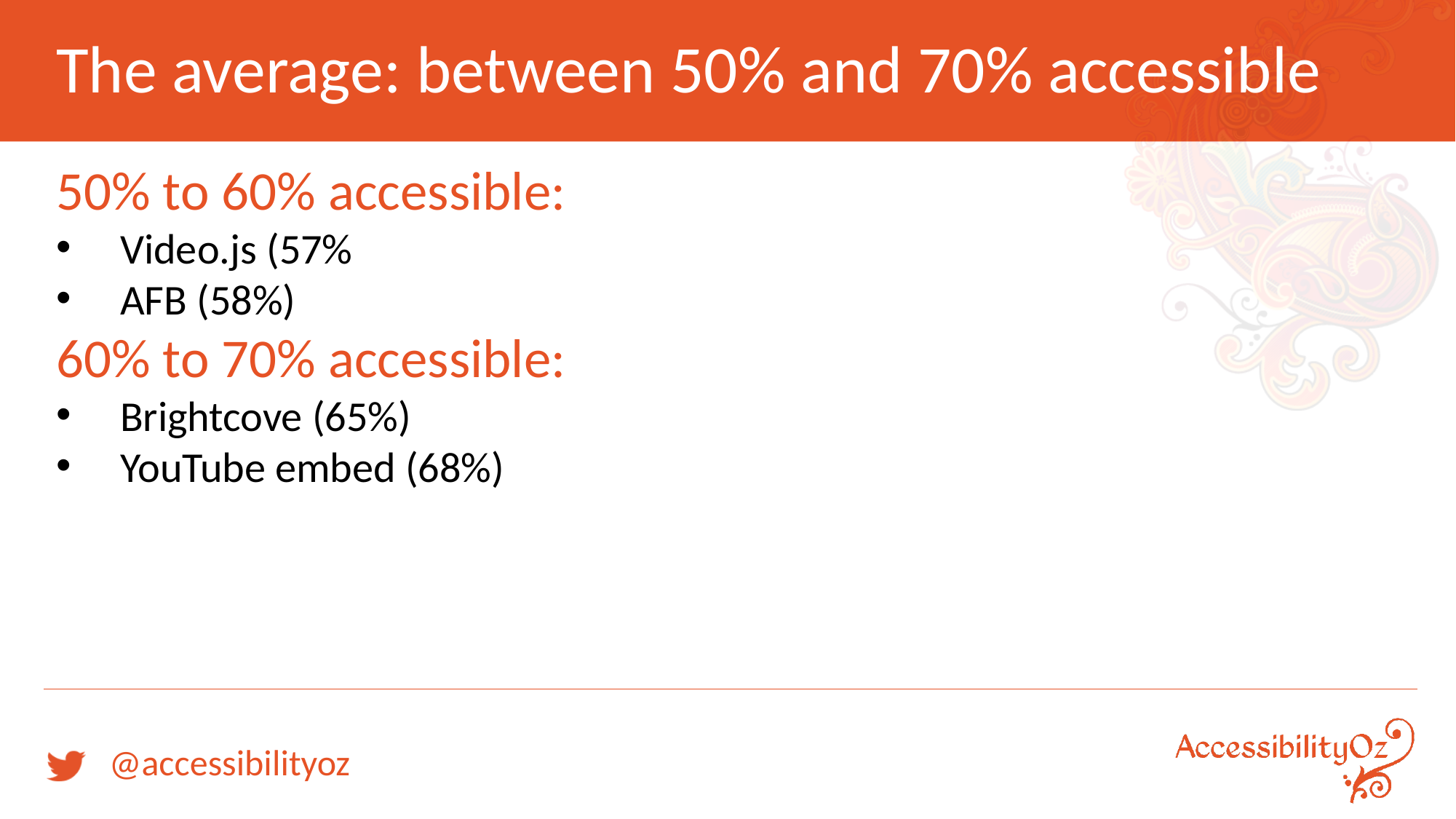

# The average: between 50% and 70% accessible
50% to 60% accessible:
Video.js (57%
AFB (58%)
60% to 70% accessible:
Brightcove (65%)
YouTube embed (68%)